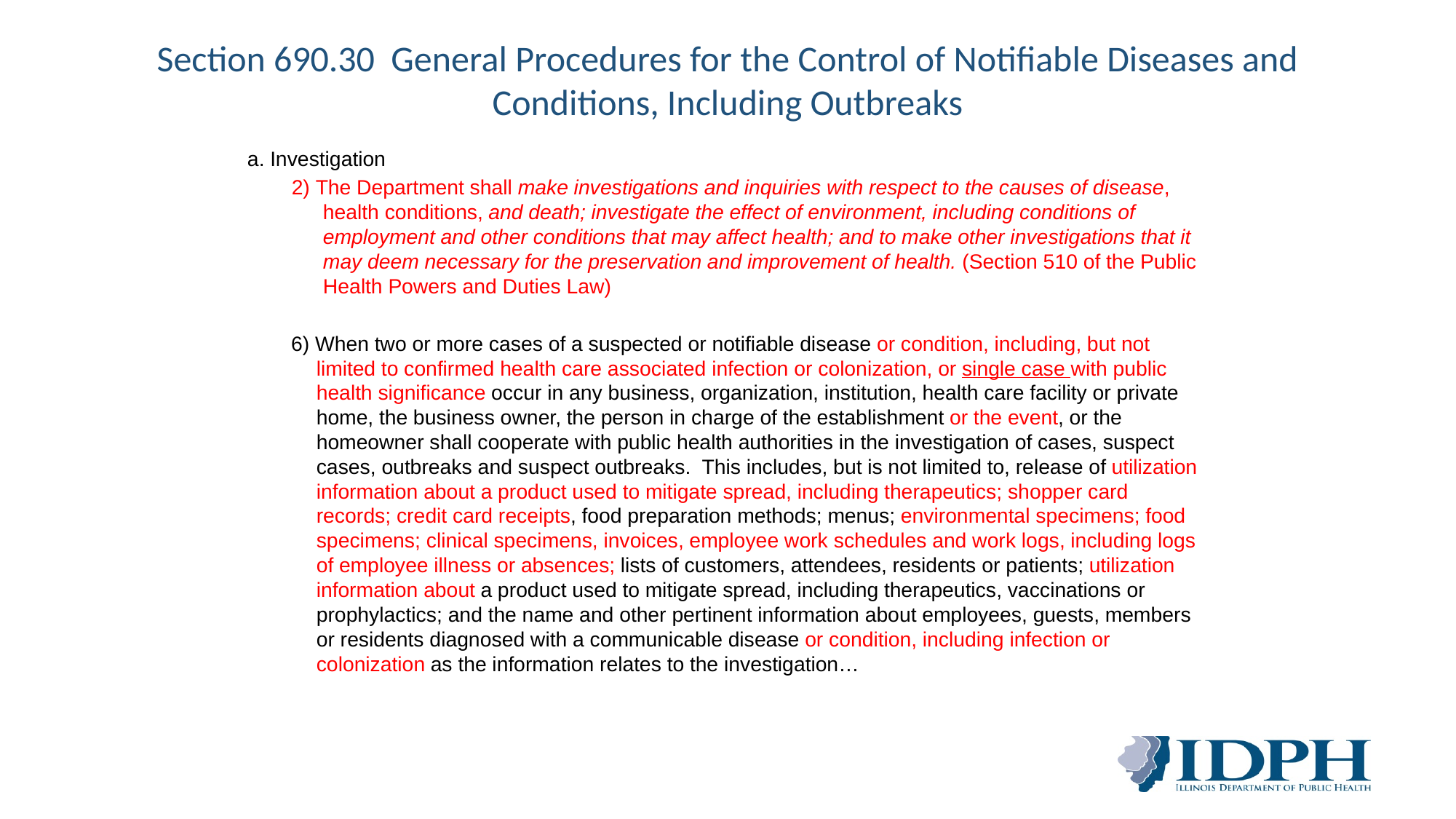

# Section 690.30  General Procedures for the Control of Notifiable Diseases and Conditions, Including Outbreaks
a. Investigation
2) The Department shall make investigations and inquiries with respect to the causes of disease, health conditions, and death; investigate the effect of environment, including conditions of employment and other conditions that may affect health; and to make other investigations that it may deem necessary for the preservation and improvement of health. (Section 510 of the Public Health Powers and Duties Law)

6) When two or more cases of a suspected or notifiable disease or condition, including, but not limited to confirmed health care associated infection or colonization, or single case with public health significance occur in any business, organization, institution, health care facility or private home, the business owner, the person in charge of the establishment or the event, or the homeowner shall cooperate with public health authorities in the investigation of cases, suspect cases, outbreaks and suspect outbreaks.  This includes, but is not limited to, release of utilization information about a product used to mitigate spread, including therapeutics; shopper card records; credit card receipts, food preparation methods; menus; environmental specimens; food specimens; clinical specimens, invoices, employee work schedules and work logs, including logs of employee illness or absences; lists of customers, attendees, residents or patients; utilization information about a product used to mitigate spread, including therapeutics, vaccinations or prophylactics; and the name and other pertinent information about employees, guests, members or residents diagnosed with a communicable disease or condition, including infection or colonization as the information relates to the investigation…